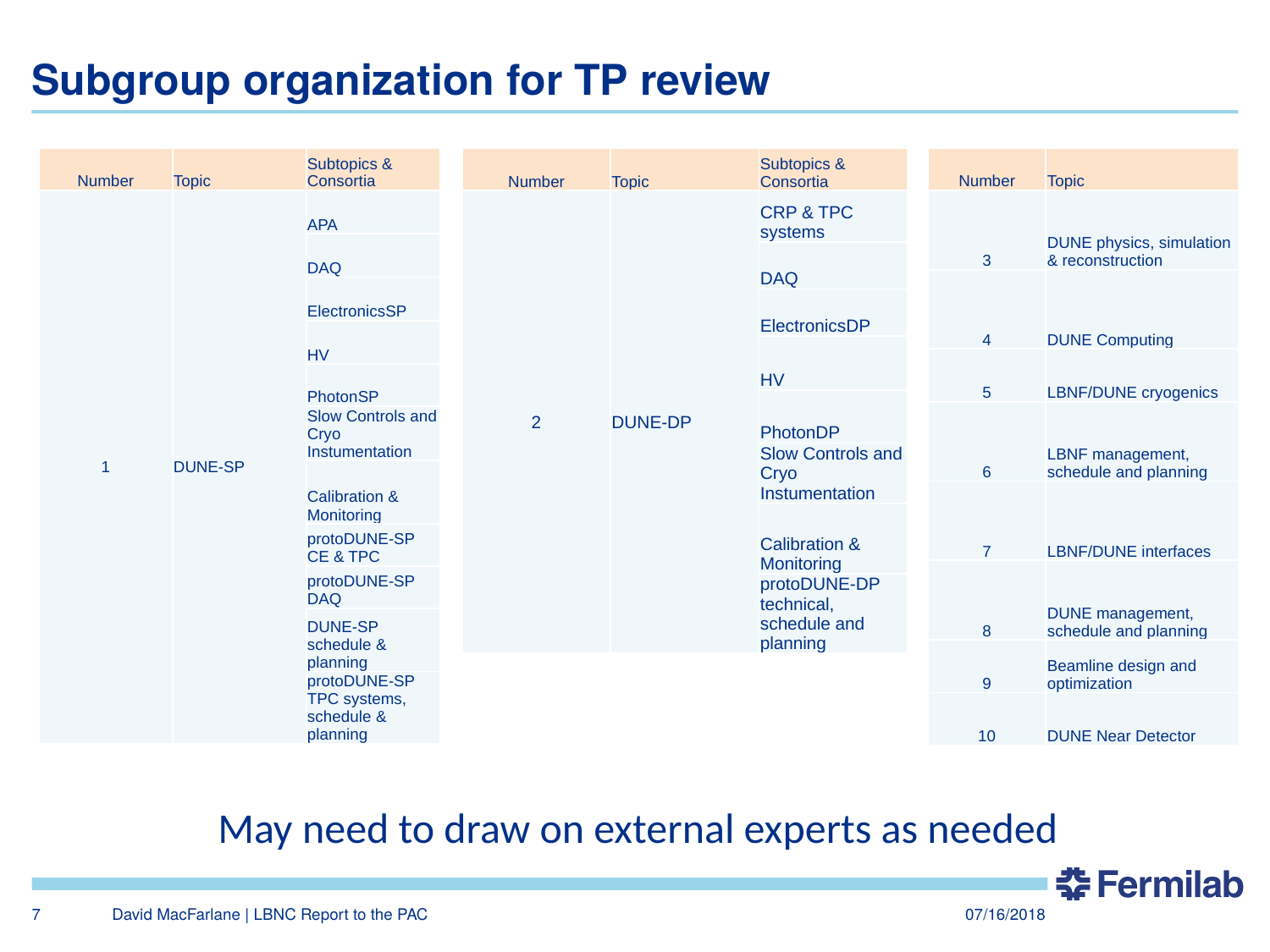

# Subgroup organization for TP review
| Number | Topic | Subtopics & Consortia |
| --- | --- | --- |
| 1 | DUNE-SP | APA |
|  |  | DAQ |
|  |  | ElectronicsSP |
|  |  | HV |
|  |  | PhotonSP |
|  |  | Slow Controls and Cryo Instumentation |
|  |  | Calibration & Monitoring |
|  |  | protoDUNE-SP CE & TPC |
|  |  | protoDUNE-SP DAQ |
|  |  | DUNE-SP schedule & planning |
|  |  | protoDUNE-SP TPC systems, schedule & planning |
| Number | Topic | Subtopics & Consortia |
| --- | --- | --- |
| 2 | DUNE-DP | CRP & TPC systems |
|  |  | DAQ |
|  |  | ElectronicsDP |
|  |  | HV |
|  |  | PhotonDP |
|  |  | Slow Controls and Cryo Instumentation |
|  |  | Calibration & Monitoring |
|  |  | protoDUNE-DP technical, schedule and planning |
| Number | Topic |
| --- | --- |
| 3 | DUNE physics, simulation & reconstruction |
| 4 | DUNE Computing |
| 5 | LBNF/DUNE cryogenics |
| 6 | LBNF management, schedule and planning |
| 7 | LBNF/DUNE interfaces |
| 8 | DUNE management, schedule and planning |
| 9 | Beamline design and optimization |
| 10 | DUNE Near Detector |
May need to draw on external experts as needed
7
David MacFarlane | LBNC Report to the PAC
07/16/2018